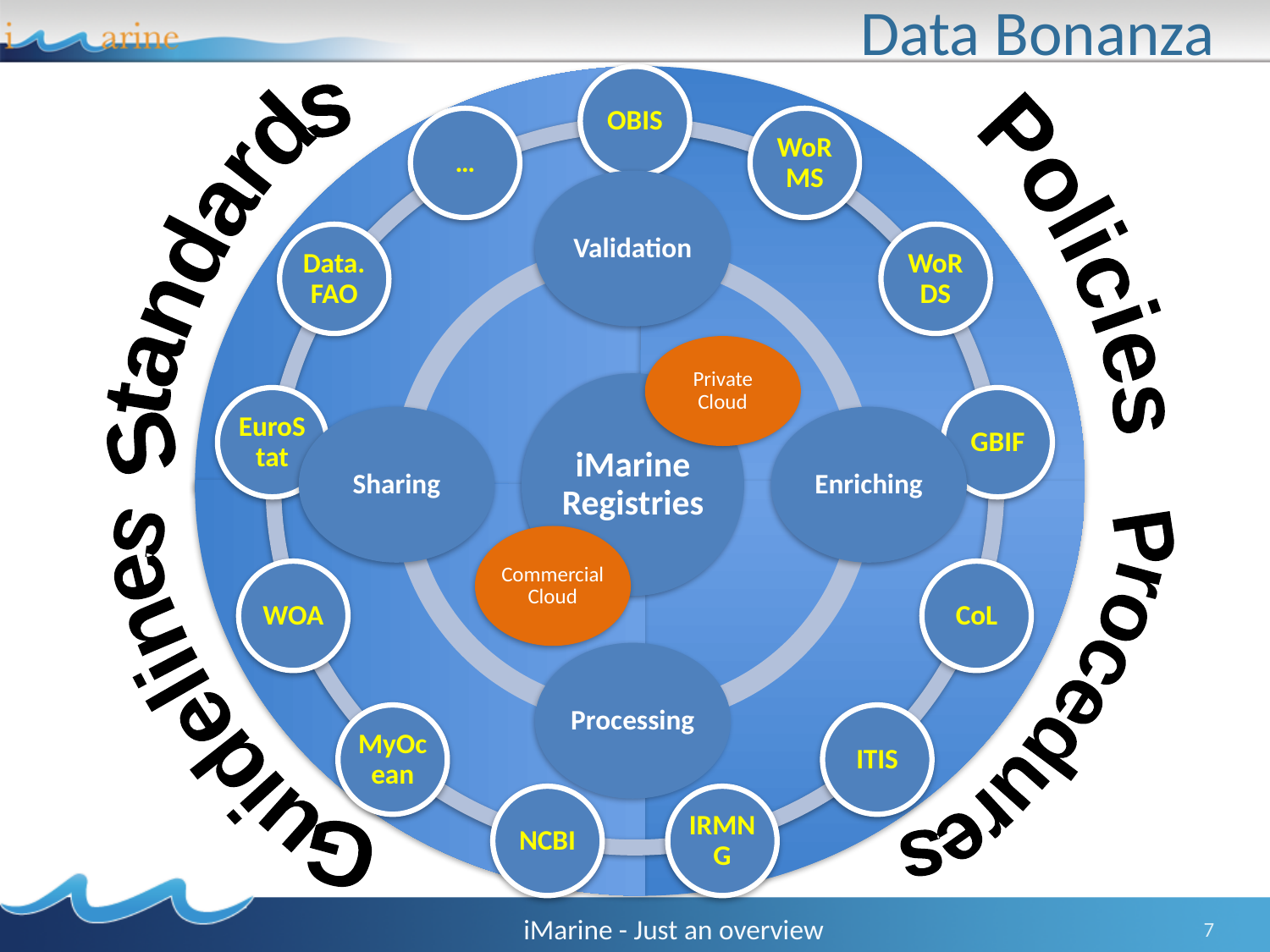

# Data Bonanza

iMarine
OBIS
WoRMS
WoRDS
GBIF
CoL
ITIS
IRMNG
NCBI
MyOcean
WOA
EuroStat
Data.FAO
…
iMarine Registries
Validation
Enriching
Processing
Sharing
Standards
Policies

Private Cloud

Commercial Cloud
Guidelines
Procedures
iMarine - Just an overview
7